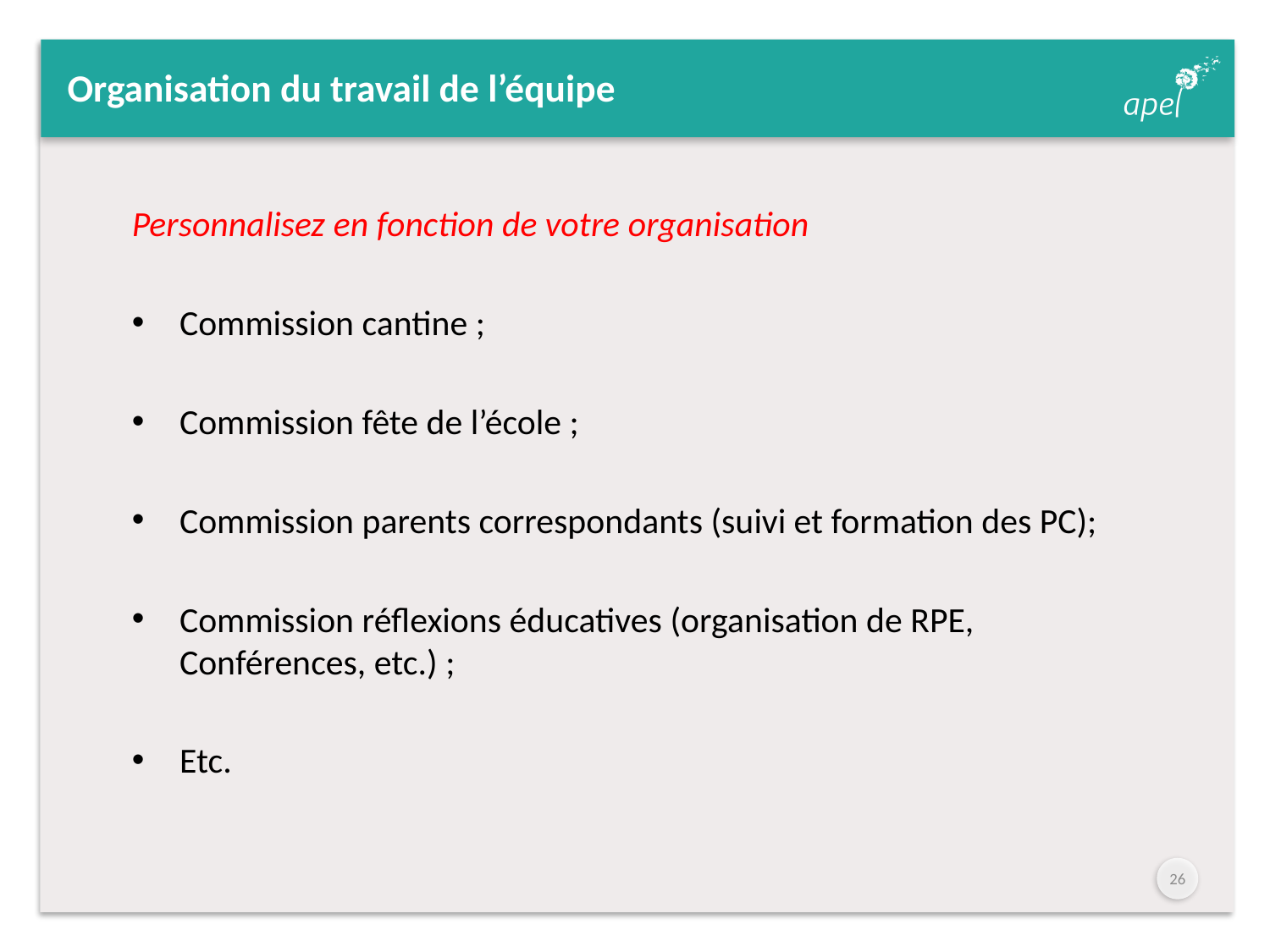

# Organisation du travail de l’équipe
Personnalisez en fonction de votre organisation

Commission cantine ;

Commission fête de l’école ;

Commission parents correspondants (suivi et formation des PC);

Commission réflexions éducatives (organisation de RPE, Conférences, etc.) ;

Etc.

26